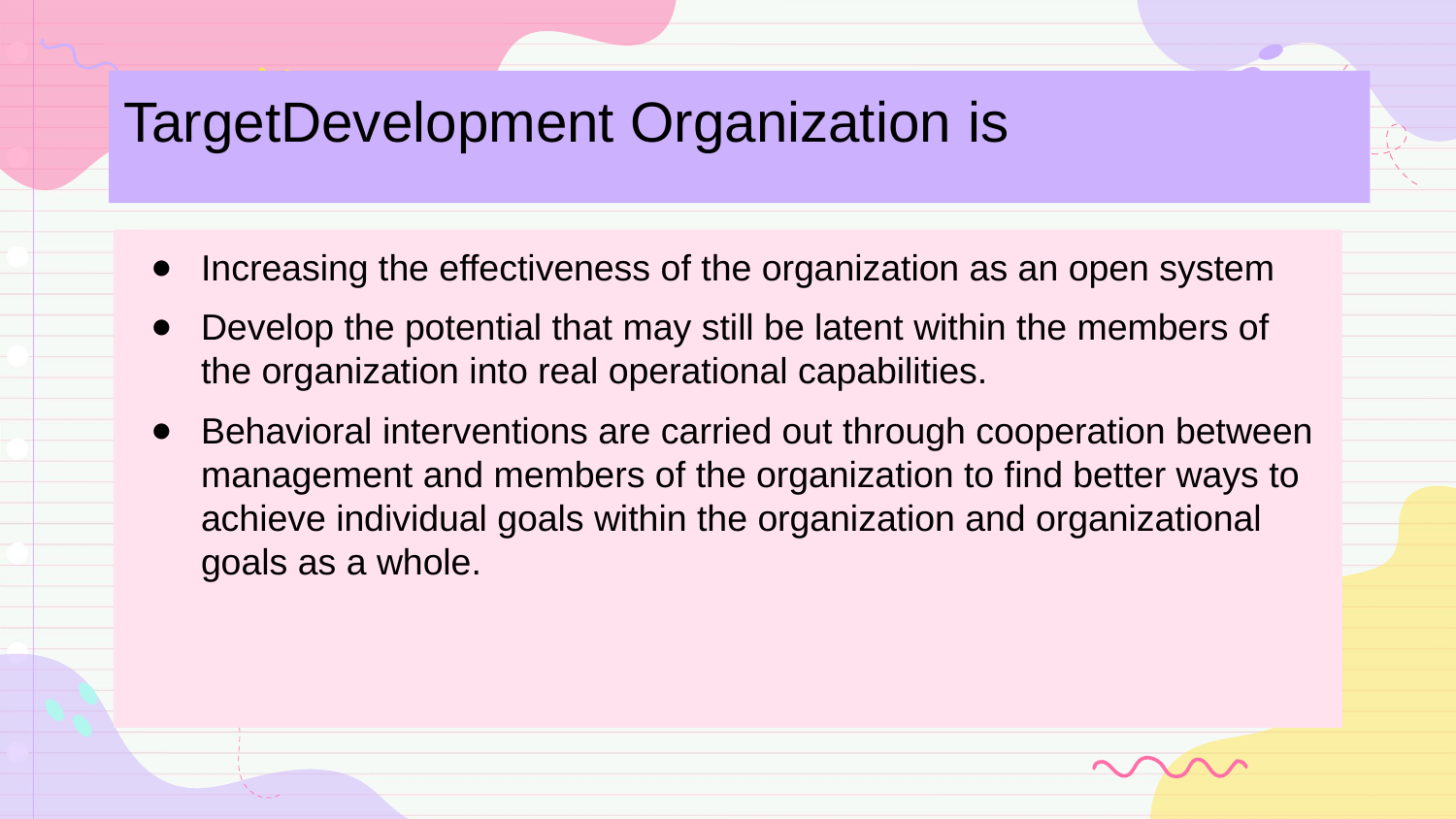

# TargetDevelopment Organization is
Increasing the effectiveness of the organization as an open system
Develop the potential that may still be latent within the members of the organization into real operational capabilities.
Behavioral interventions are carried out through cooperation between management and members of the organization to find better ways to achieve individual goals within the organization and organizational goals as a whole.